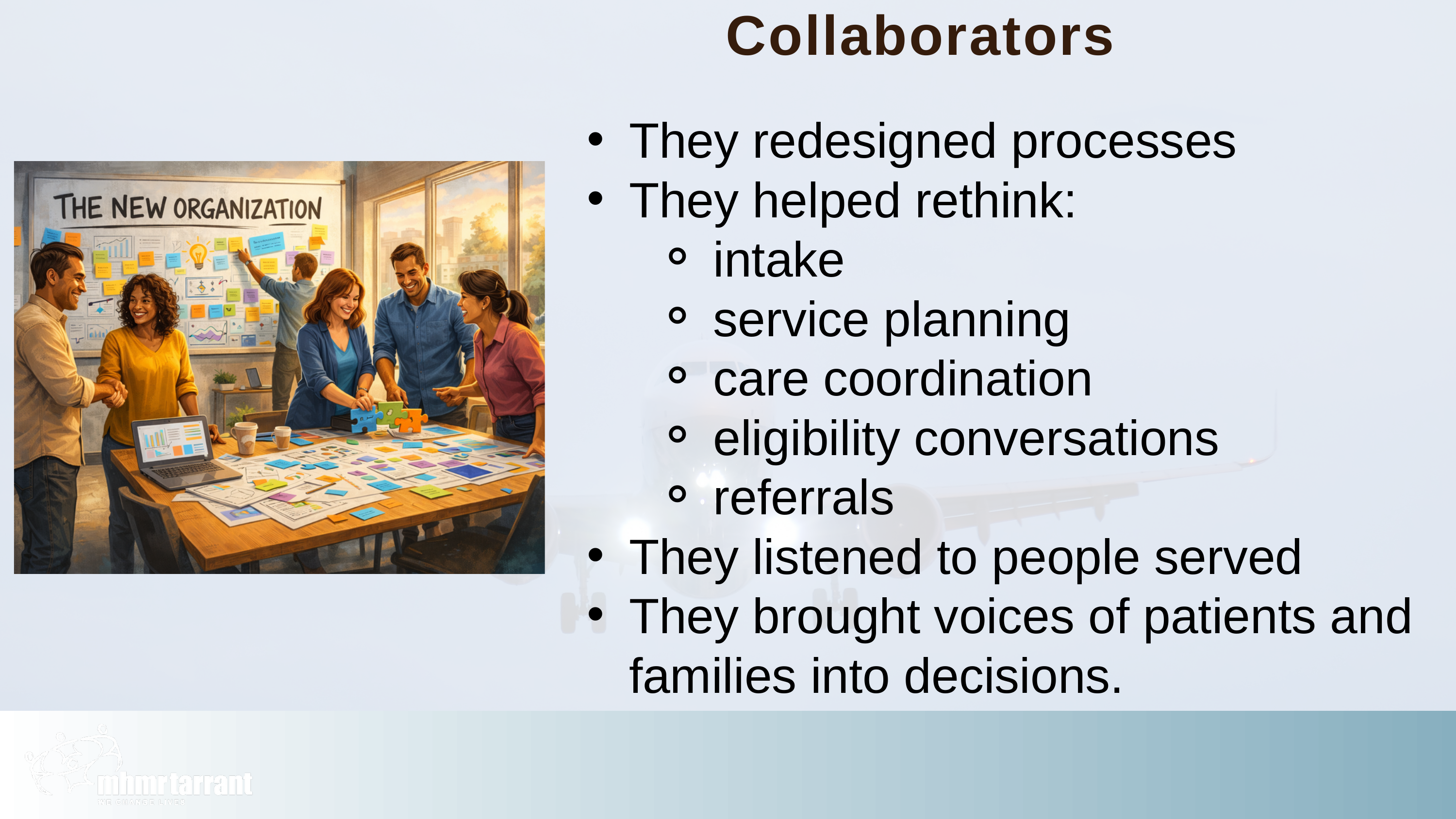

Collaborators

They redesigned processes
They helped rethink:
intake
service planning
care coordination
eligibility conversations
referrals
They listened to people served
They brought voices of patients and families into decisions.